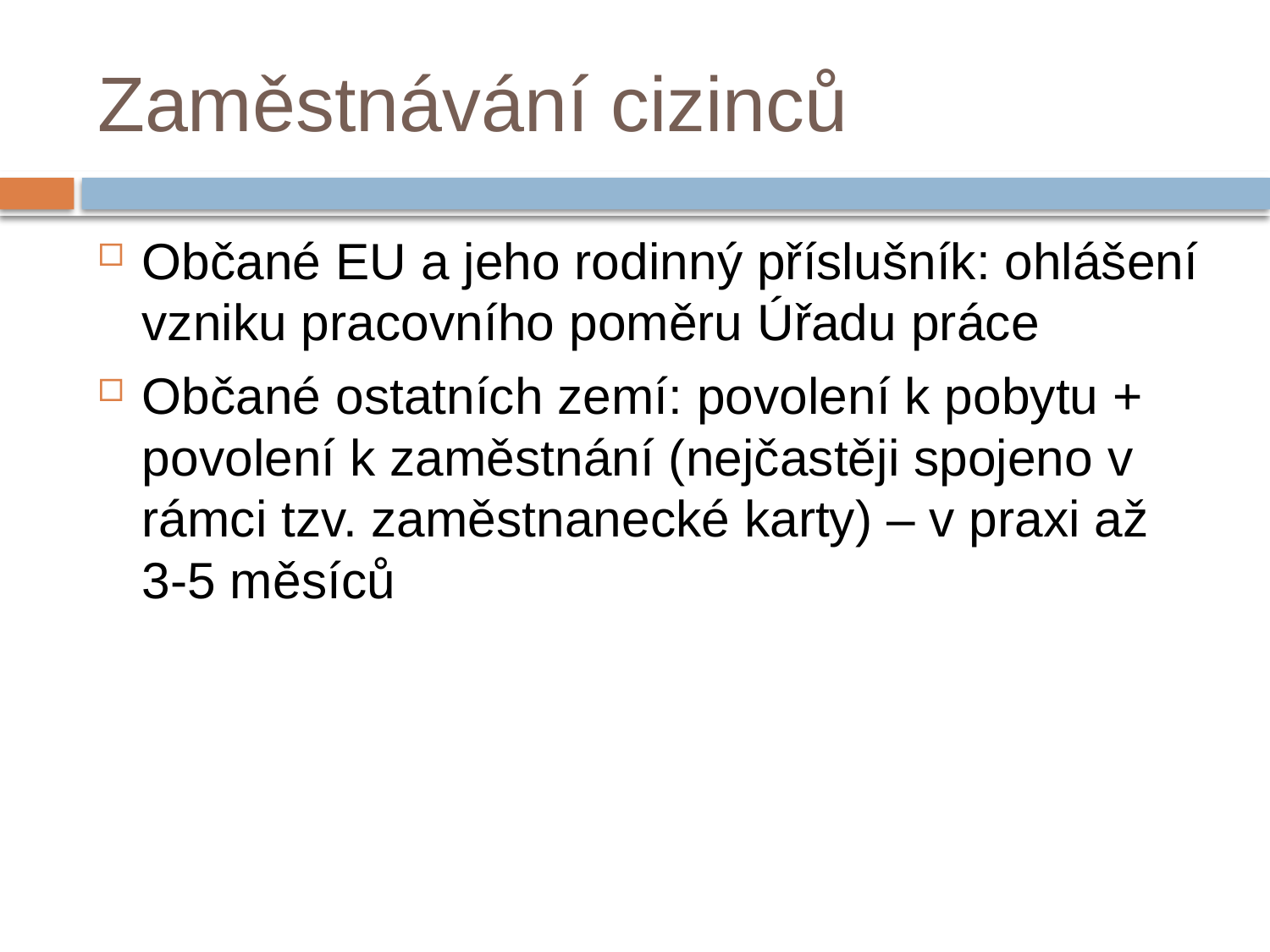

# Zaměstnávání cizinců
Občané EU a jeho rodinný příslušník: ohlášení vzniku pracovního poměru Úřadu práce
Občané ostatních zemí: povolení k pobytu + povolení k zaměstnání (nejčastěji spojeno v rámci tzv. zaměstnanecké karty) – v praxi až 3-5 měsíců